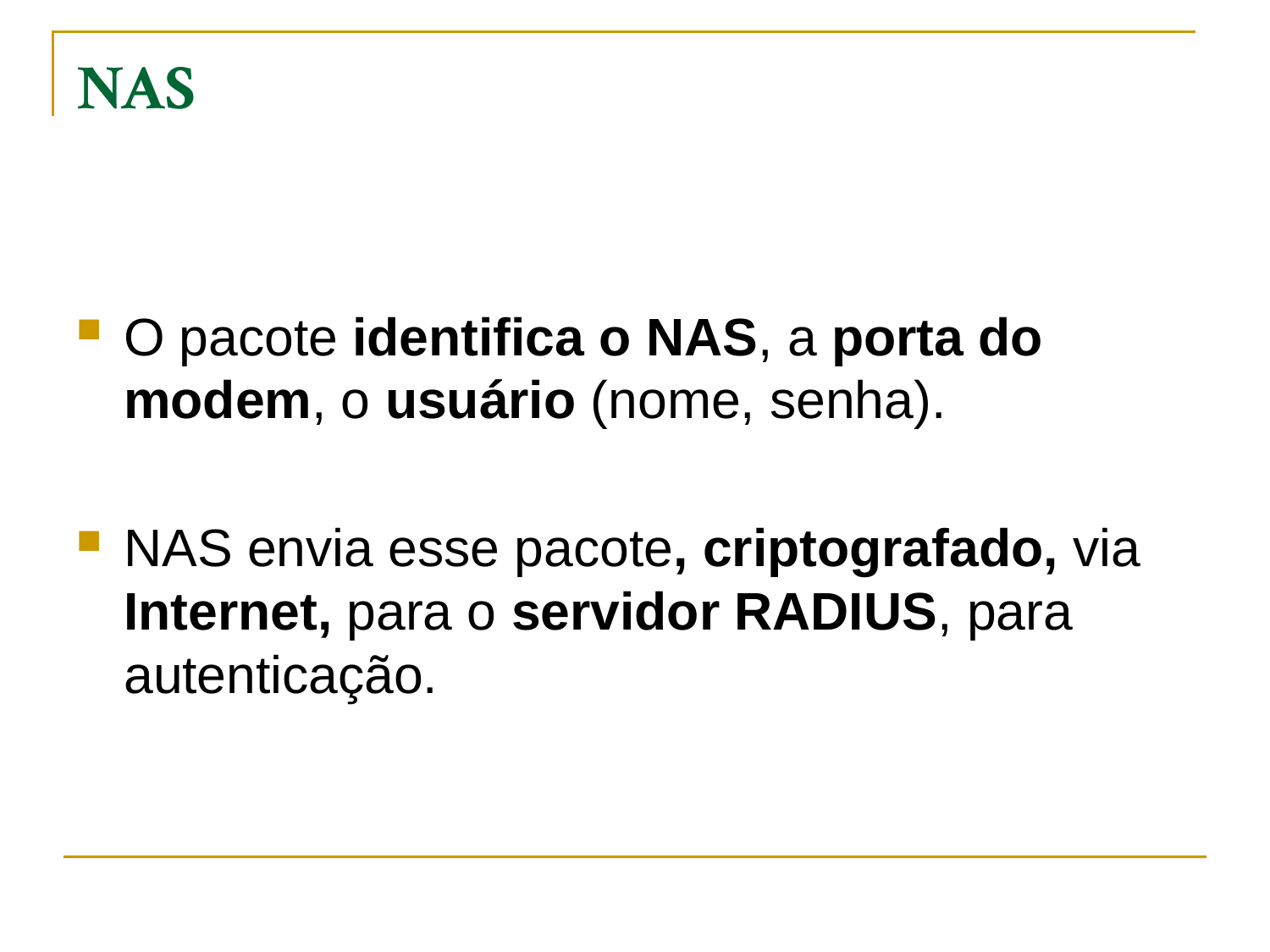

# NAS

O pacote identifica o NAS, a porta do modem, o usuário (nome, senha).

NAS envia esse pacote, criptografado, via Internet, para o servidor RADIUS, para autenticação.